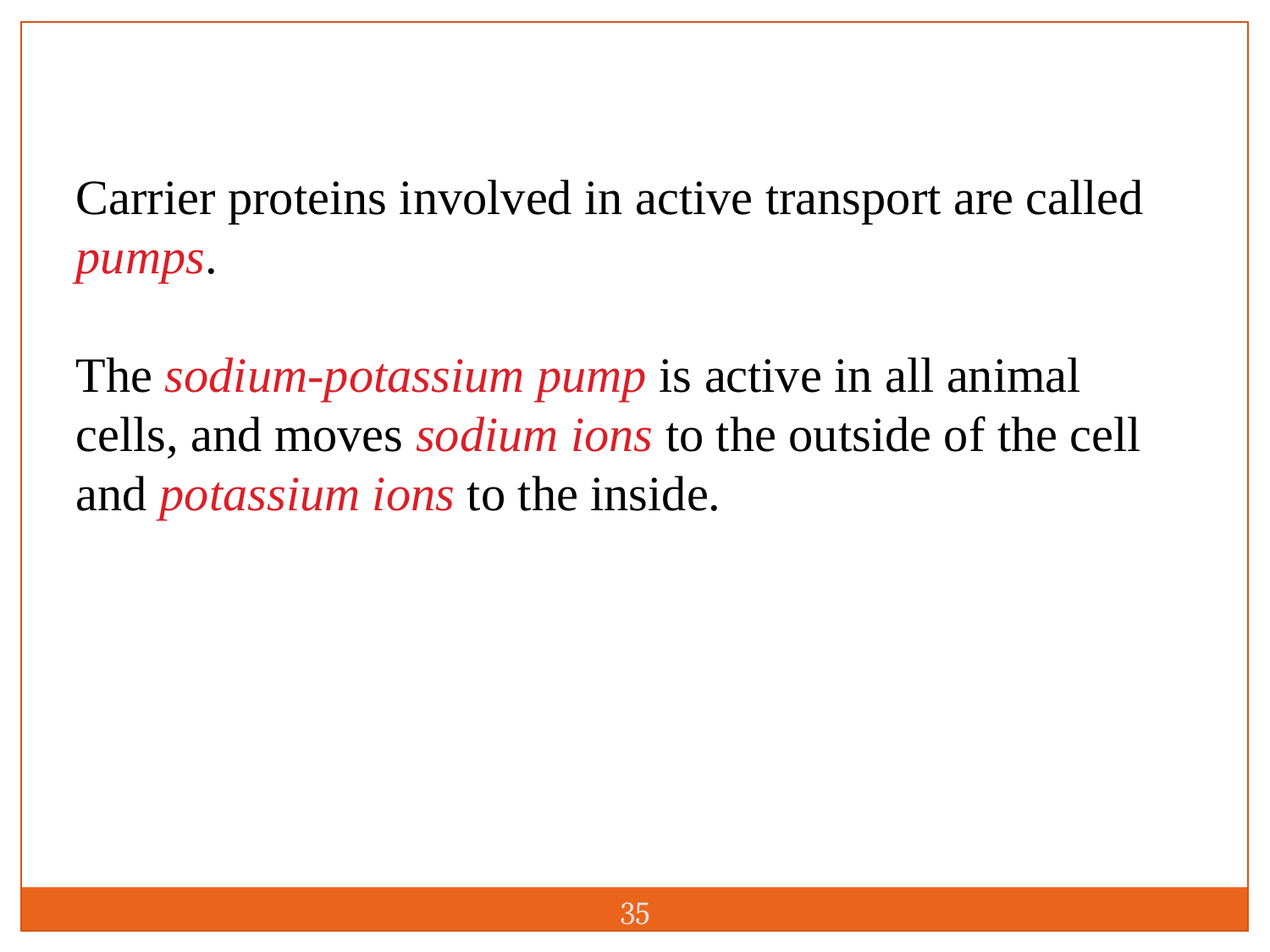

Carrier proteins involved in active transport are called pumps.

The sodium-potassium pump is active in all animal cells, and moves sodium ions to the outside of the cell and potassium ions to the inside.

35